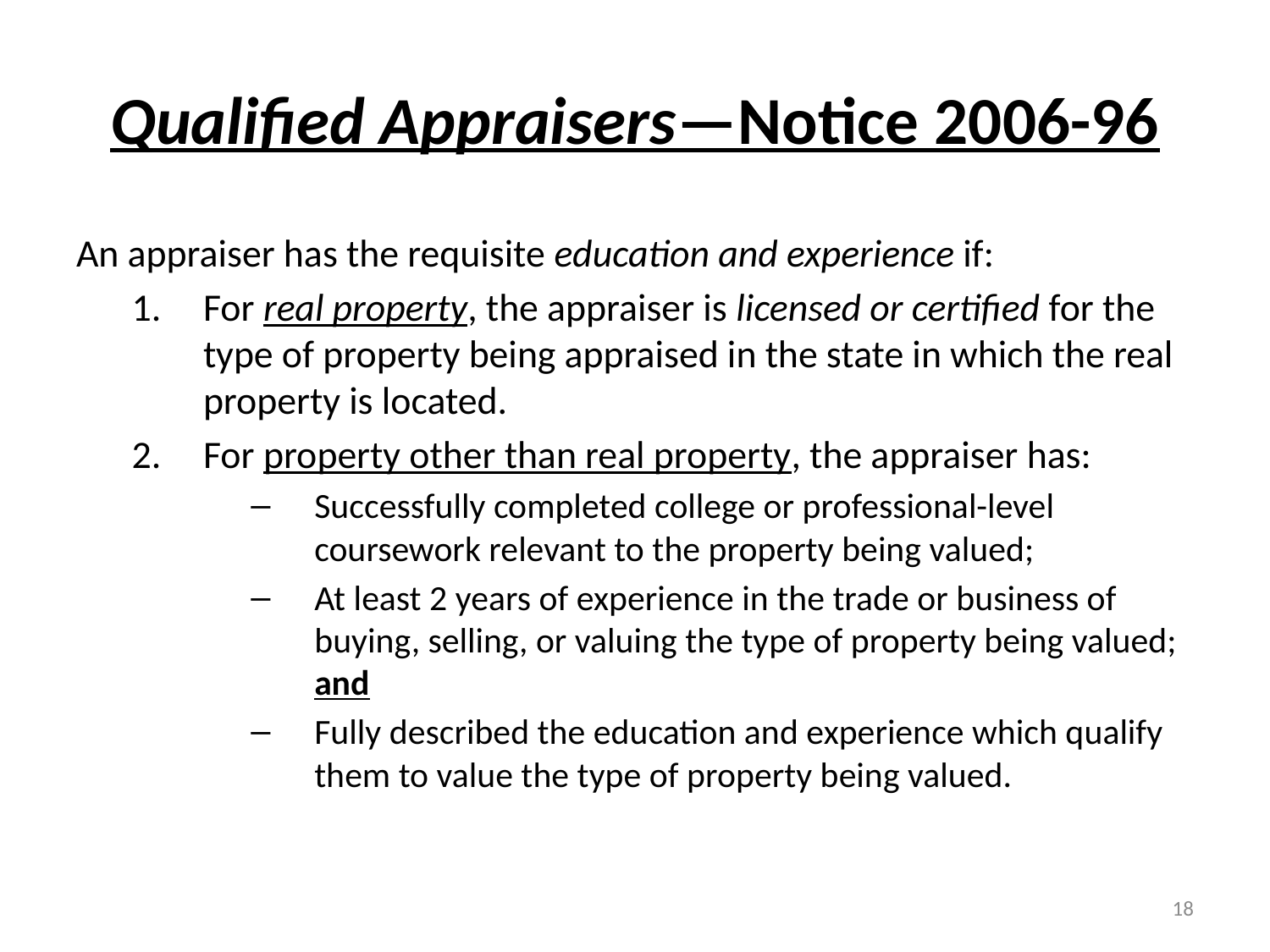

# Qualified Appraisers—Notice 2006-96
An appraiser has the requisite education and experience if:
For real property, the appraiser is licensed or certified for the type of property being appraised in the state in which the real property is located.
For property other than real property, the appraiser has:
Successfully completed college or professional-level coursework relevant to the property being valued;
At least 2 years of experience in the trade or business of buying, selling, or valuing the type of property being valued; and
Fully described the education and experience which qualify them to value the type of property being valued.

18